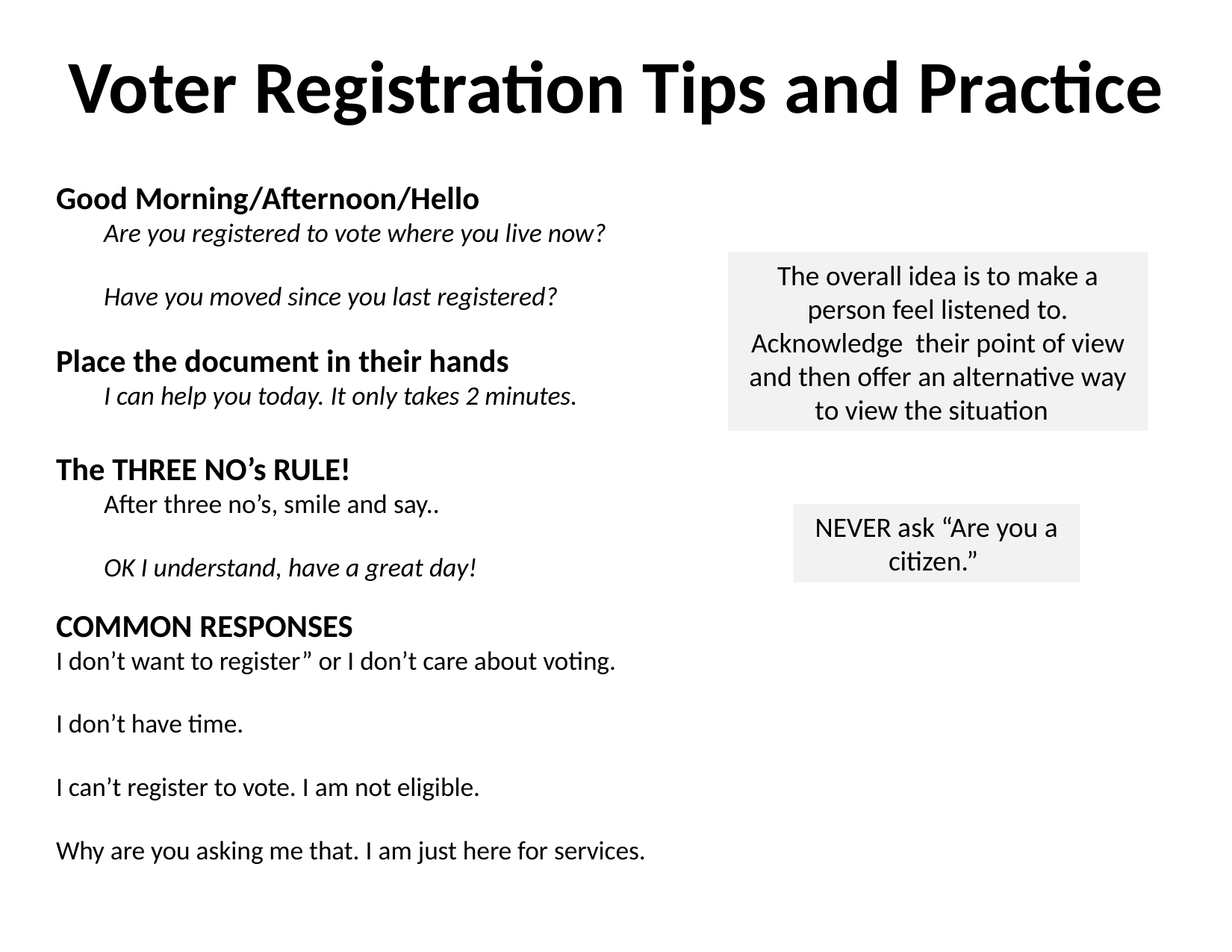

# Voter Registration Tips and Practice
Good Morning/Afternoon/Hello
Are you registered to vote where you live now?

Have you moved since you last registered?

Place the document in their hands
I can help you today. It only takes 2 minutes.

The THREE NO’s RULE!
After three no’s, smile and say..

OK I understand, have a great day!

COMMON RESPONSES
I don’t want to register” or I don’t care about voting.

I don’t have time.

I can’t register to vote. I am not eligible.

Why are you asking me that. I am just here for services.
The overall idea is to make a person feel listened to. Acknowledge  their point of view and then offer an alternative way to view the situation
NEVER ask “Are you a citizen.”